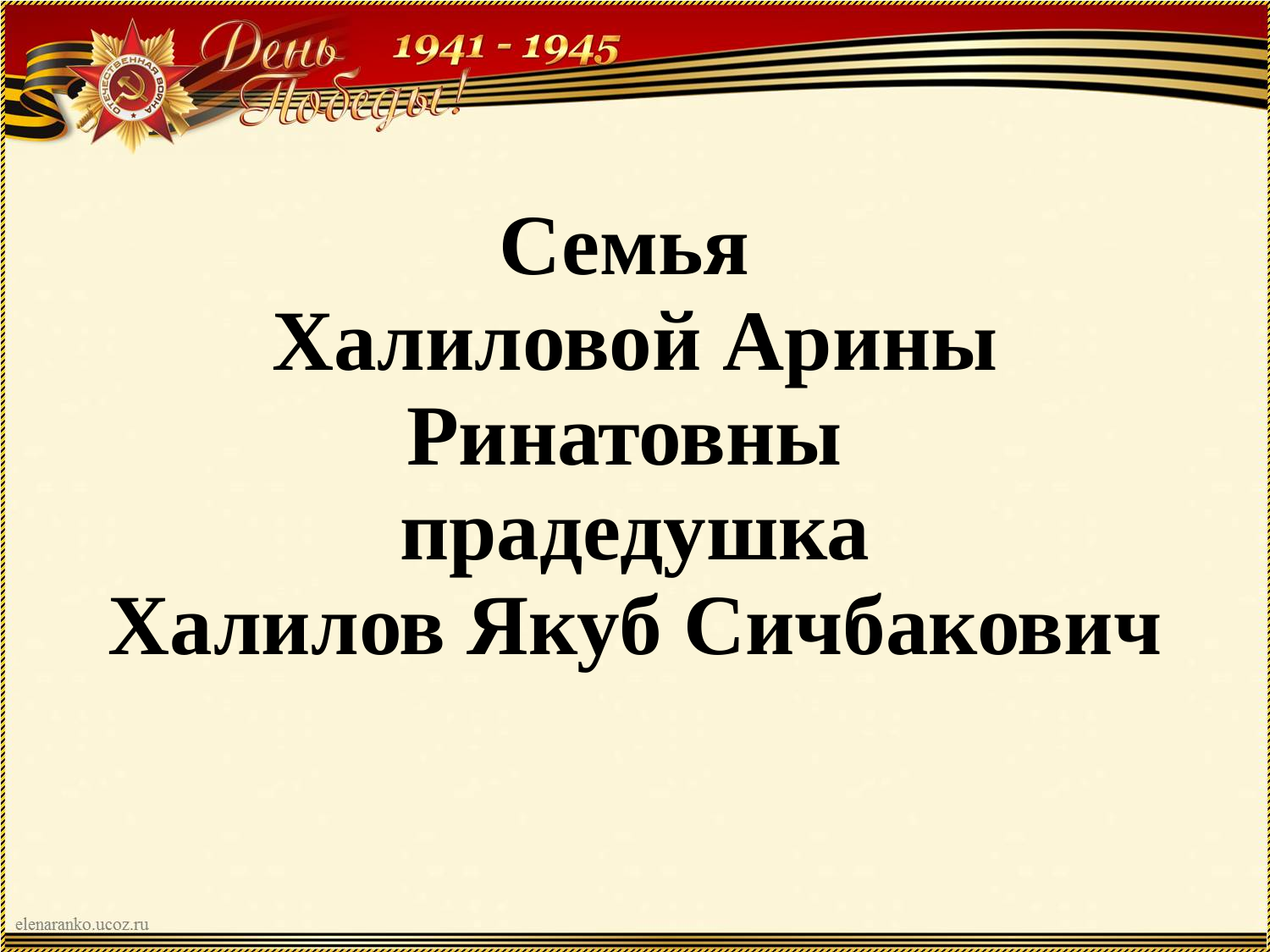

# Семья Халиловой Арины Ринатовны прадедушка Халилов Якуб Сичбакович